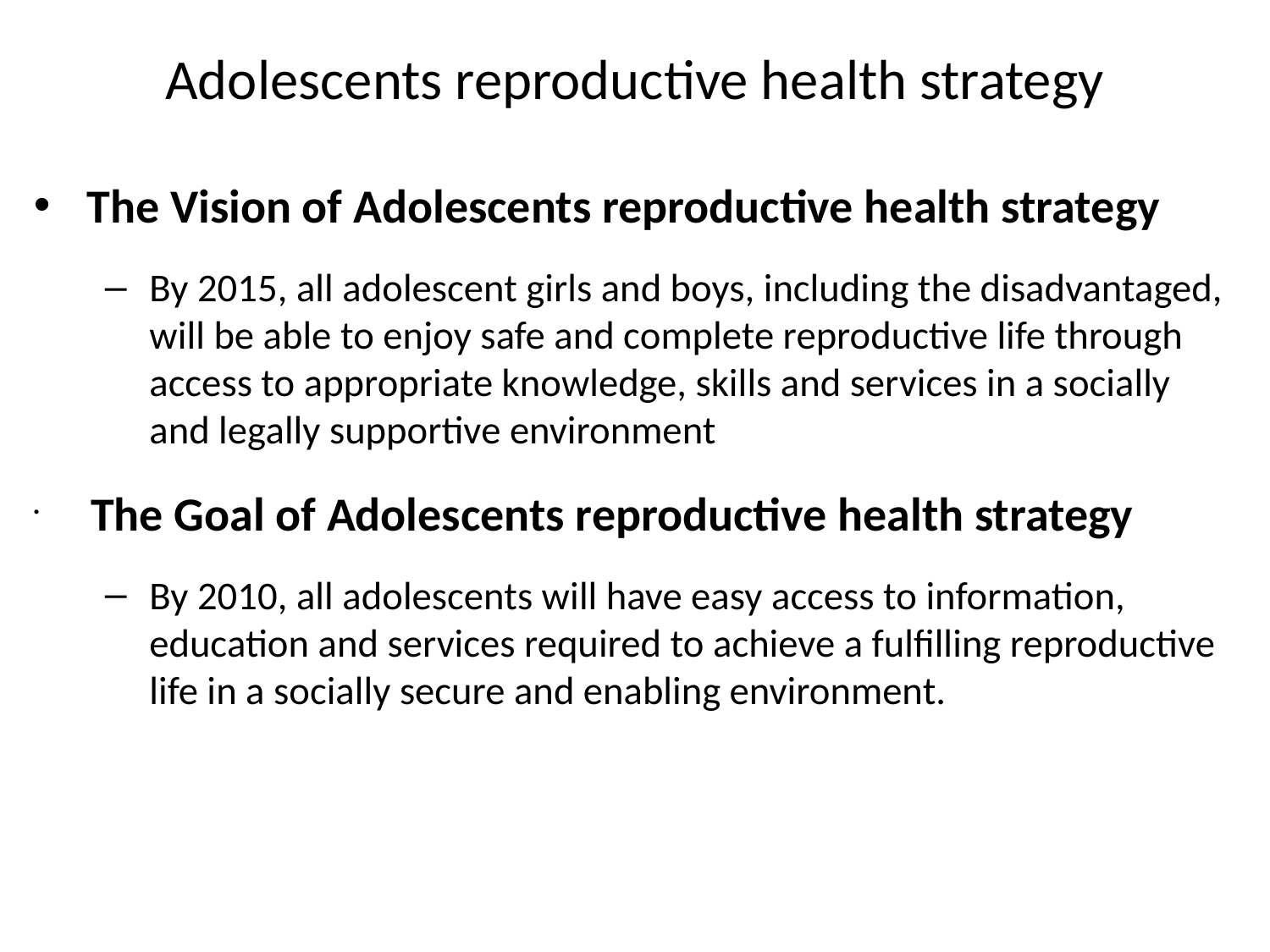

# Adolescents reproductive health strategy
The Vision of Adolescents reproductive health strategy

By 2015, all adolescent girls and boys, including the disadvantaged, will be able to enjoy safe and complete reproductive life through access to appropriate knowledge, skills and services in a socially and legally supportive environment

 The Goal of Adolescents reproductive health strategy

By 2010, all adolescents will have easy access to information, education and services required to achieve a fulfilling reproductive life in a socially secure and enabling environment.